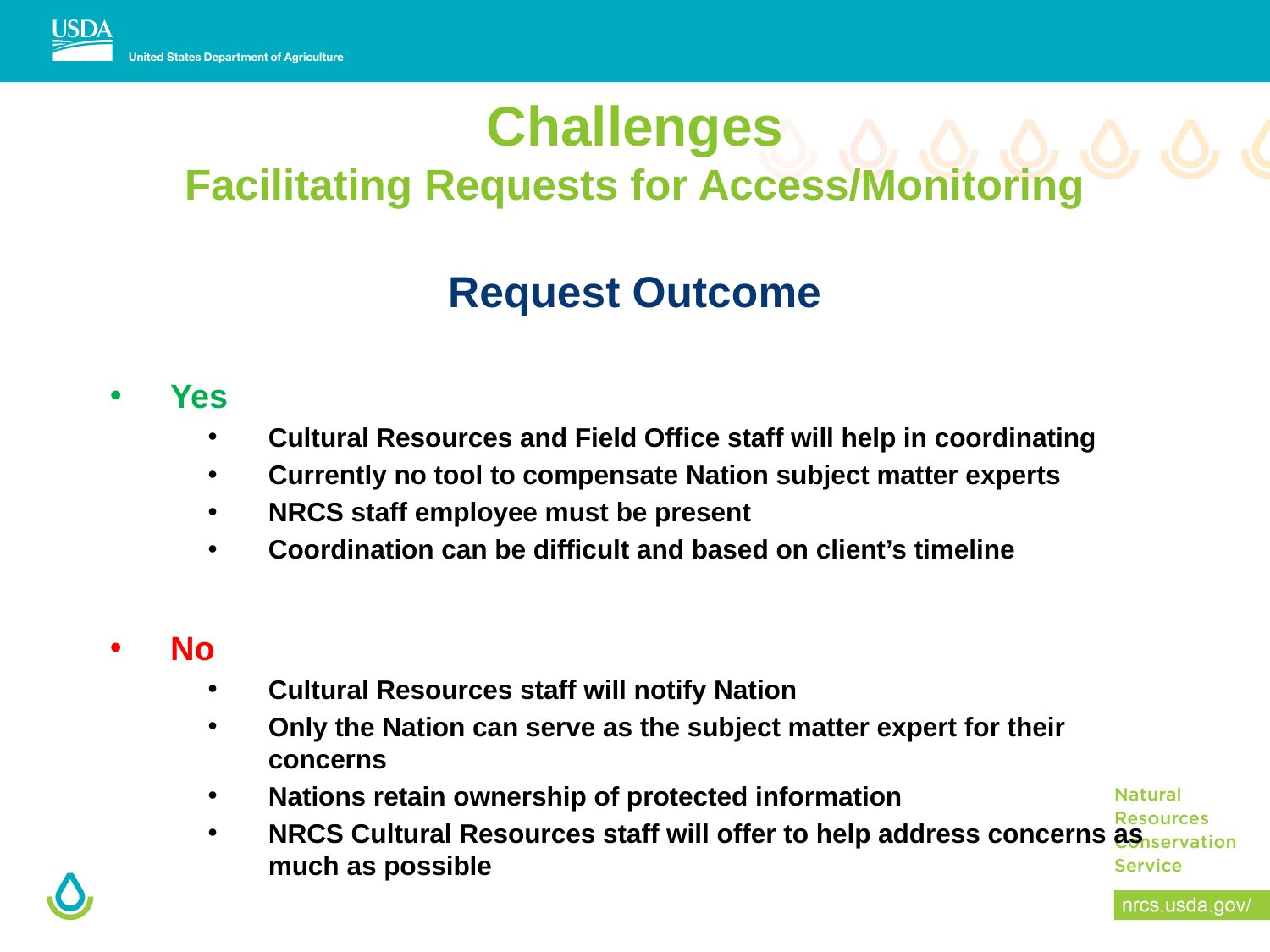

# Challenges Facilitating Requests for Access/Monitoring
Request Outcome

Yes
Cultural Resources and Field Office staff will help in coordinating
Currently no tool to compensate Nation subject matter experts
NRCS staff employee must be present
Coordination can be difficult and based on client’s timeline

No
Cultural Resources staff will notify Nation
Only the Nation can serve as the subject matter expert for their concerns
Nations retain ownership of protected information
NRCS Cultural Resources staff will offer to help address concerns as much as possible